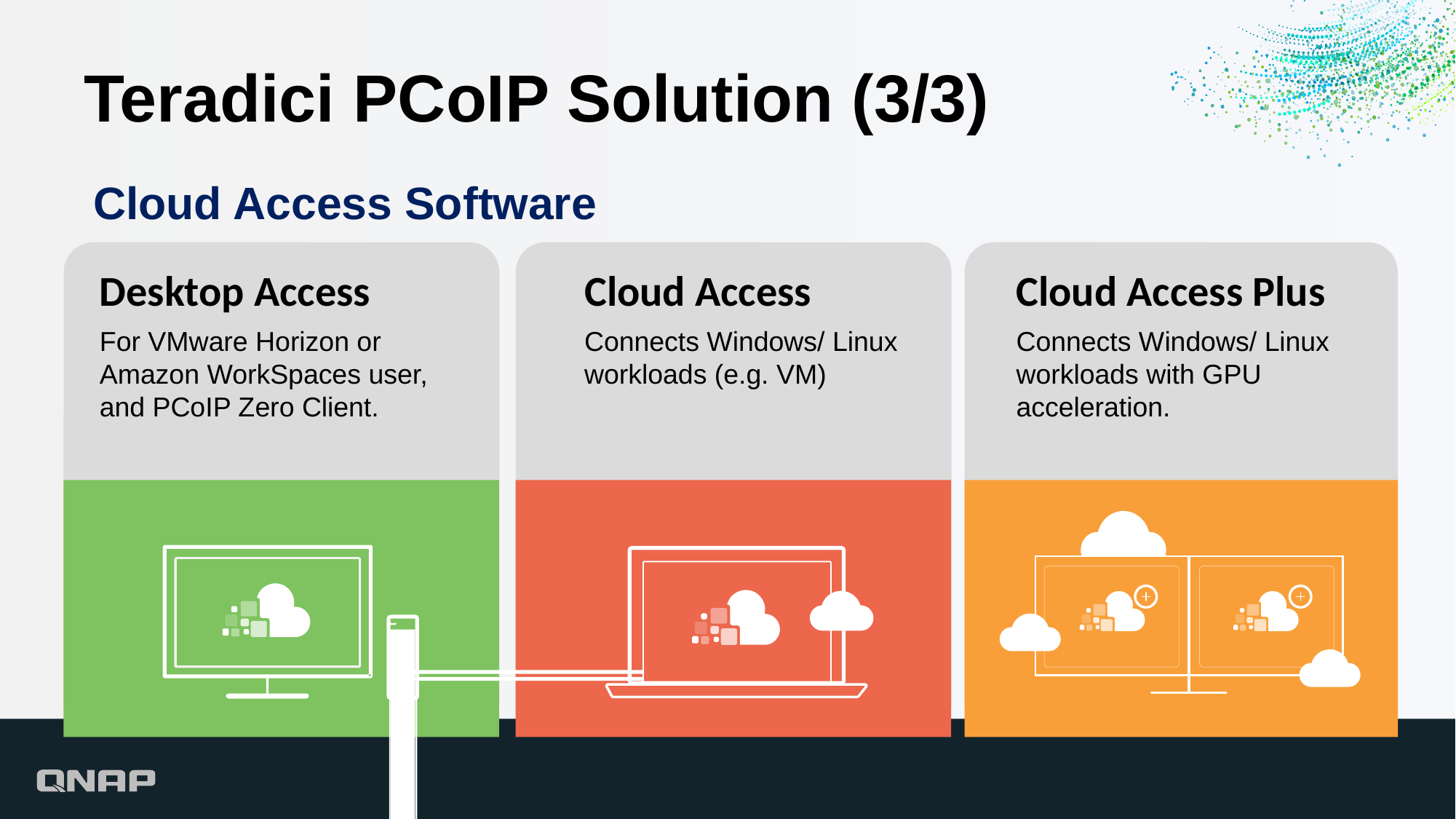

# Teradici PCoIP Solution (3/3)
Cloud Access Software

Desktop Access
For VMware Horizon or Amazon WorkSpaces user, and PCoIP Zero Client.
Cloud Access
Connects Windows/ Linux workloads (e.g. VM)
Cloud Access Plus
Connects Windows/ Linux workloads with GPU acceleration.